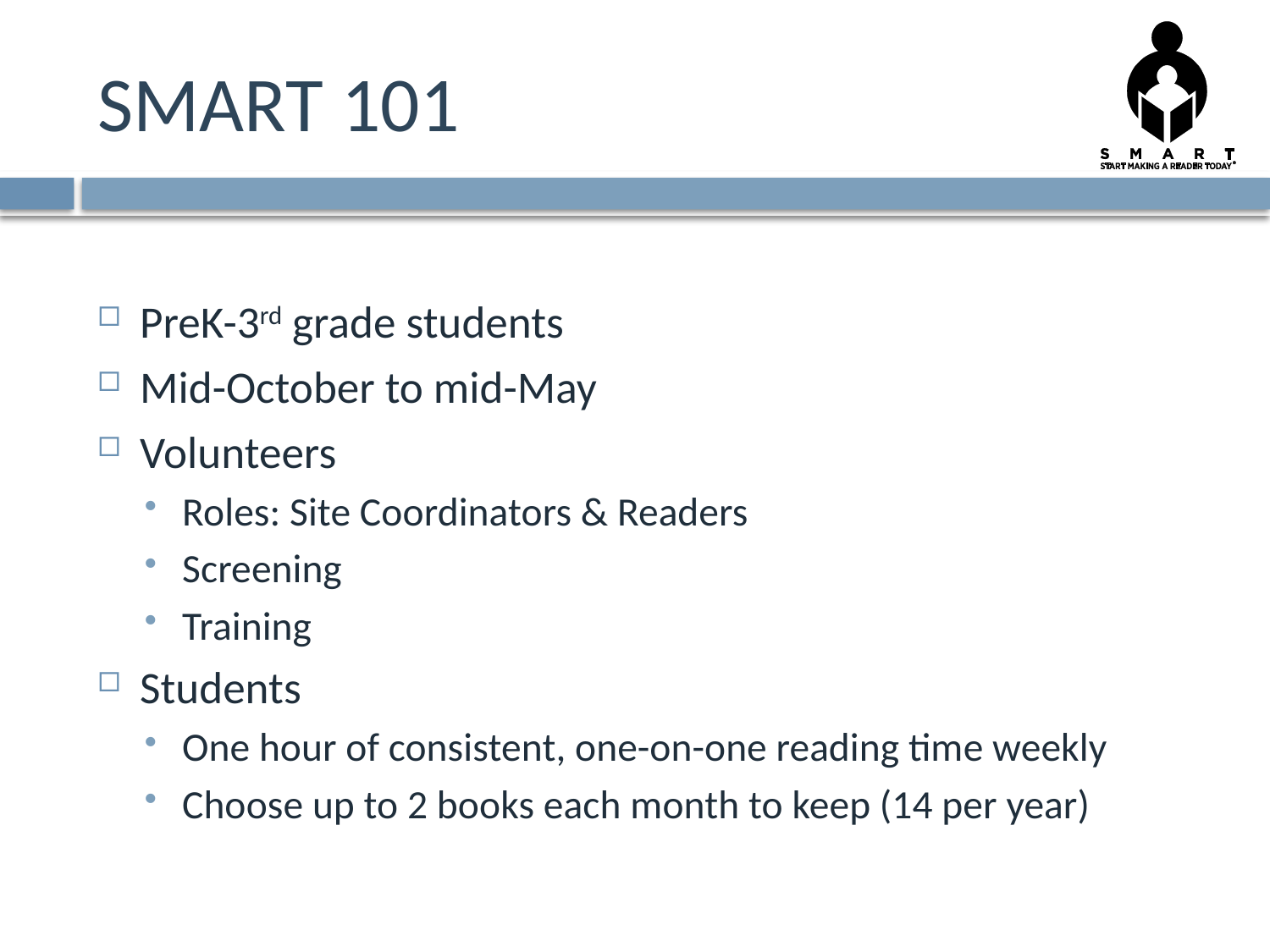

# SMART 101

PreK-3rd grade students
Mid-October to mid-May
Volunteers
Roles: Site Coordinators & Readers
Screening
Training
Students
One hour of consistent, one-on-one reading time weekly
Choose up to 2 books each month to keep (14 per year)